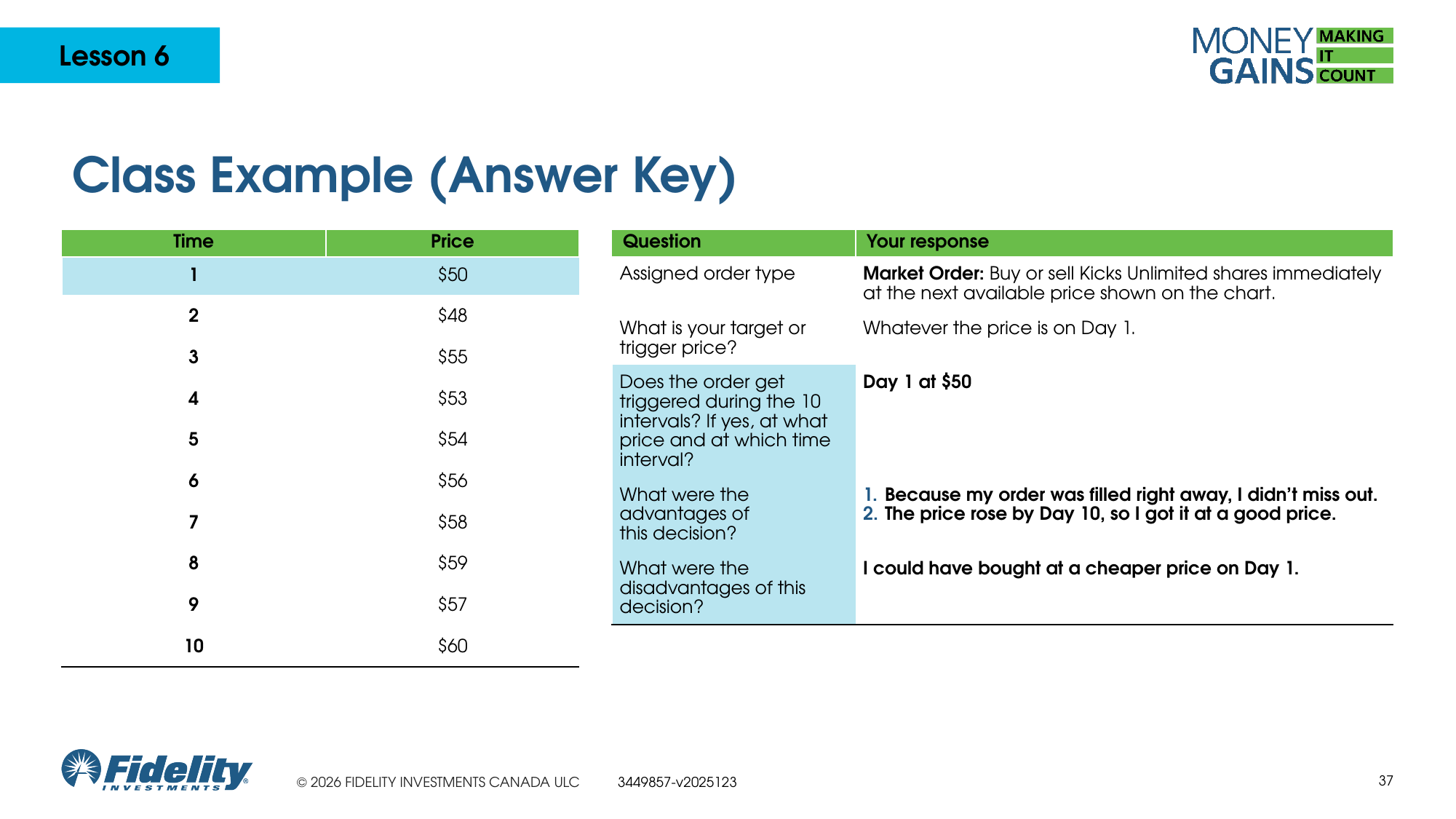

# Class Example (Answer Key)
| Time | Price |
| --- | --- |
| 1 | $50 |
| 2 | $48 |
| 3 | $55 |
| 4 | $53 |
| 5 | $54 |
| 6 | $56 |
| 7 | $58 |
| 8 | $59 |
| 9 | $57 |
| 10 | $60 |
| Question | Your response |
| --- | --- |
| Assigned order type | Market Order: Buy or sell Kicks Unlimited shares immediately at the next available price shown on the chart. |
| What is your target or trigger price? | Whatever the price is on Day 1. |
| Does the order get triggered during the 10 intervals? If yes, at what price and at which time interval? | Day 1 at $50 |
| What were the advantages of this decision? | Because my order was filled right away, I didn’t miss out. The price rose by Day 10, so I got it at a good price. |
| What were the disadvantages of this decision? | I could have bought at a cheaper price on Day 1. |
37